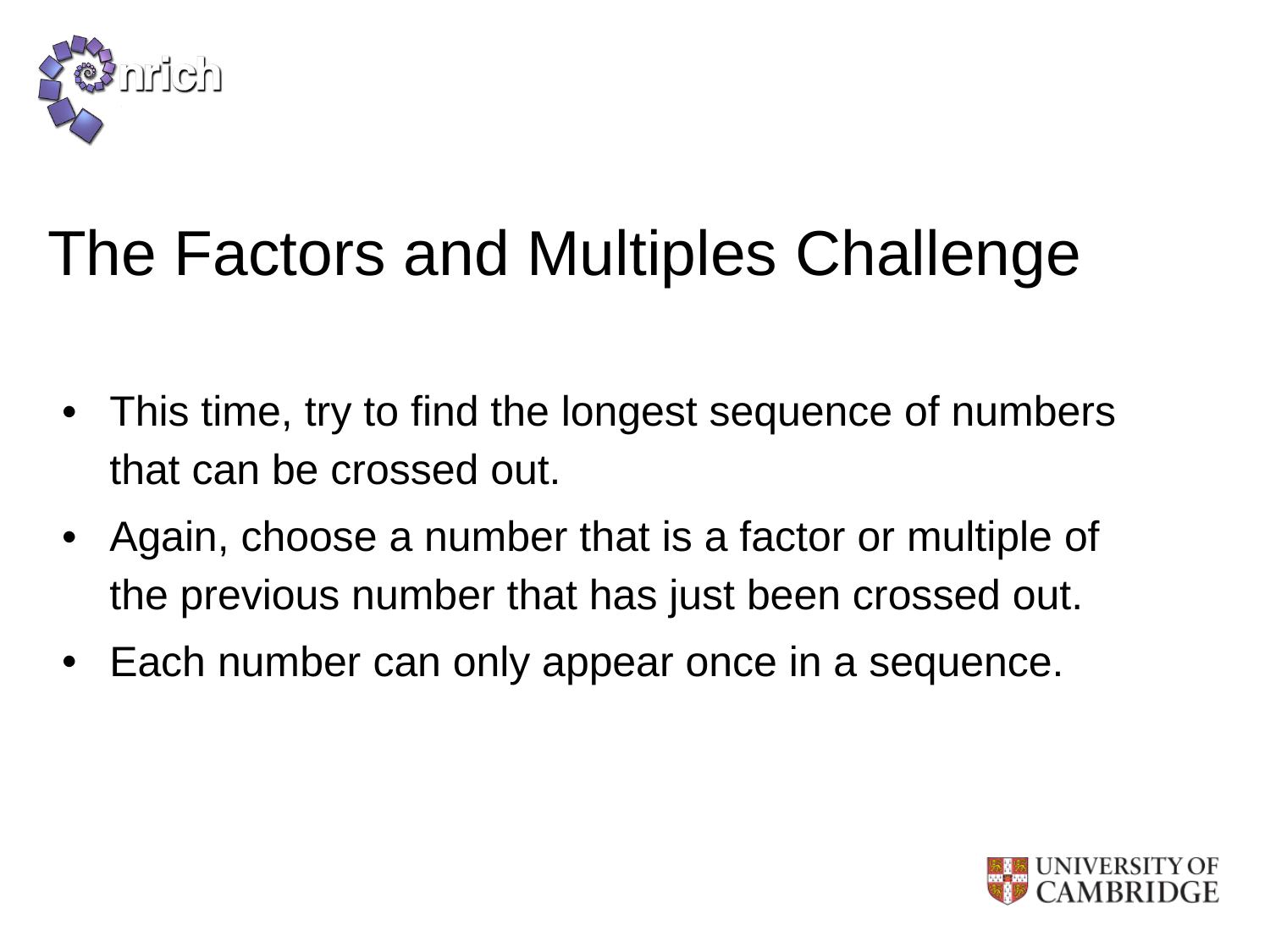

The Factors and Multiples Challenge

This time, try to find the longest sequence of numbers that can be crossed out.
Again, choose a number that is a factor or multiple of the previous number that has just been crossed out.
Each number can only appear once in a sequence.